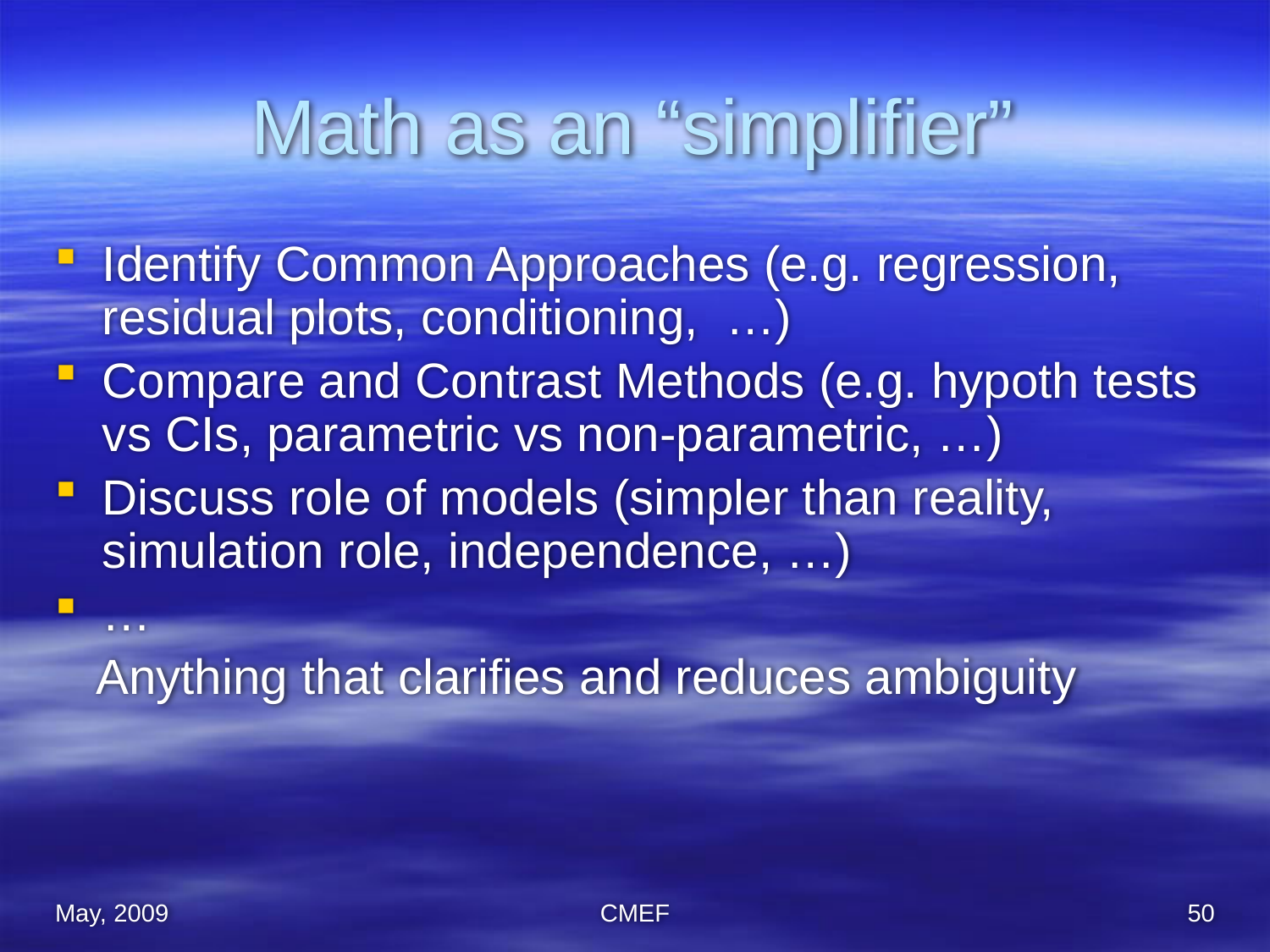

# Math as an “simplifier”
Identify Common Approaches (e.g. regression, residual plots, conditioning,  …)
Compare and Contrast Methods (e.g. hypoth tests vs CIs, parametric vs non-parametric, …)
Discuss role of models (simpler than reality, simulation role, independence, …)
…
   Anything that clarifies and reduces ambiguity

May, 2009
CMEF
50